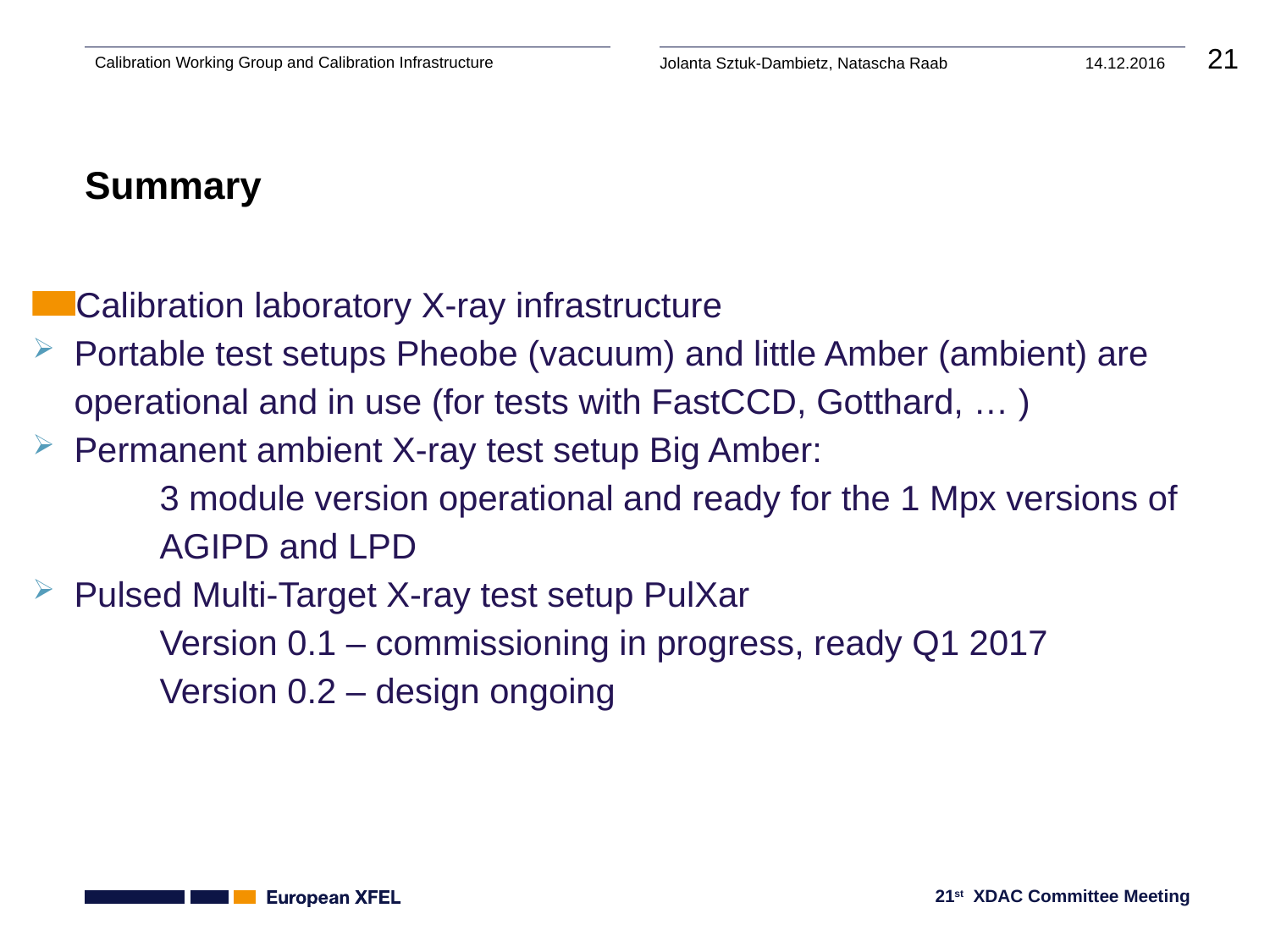

# Summary

Calibration laboratory X-ray infrastructure
Portable test setups Pheobe (vacuum) and little Amber (ambient) are operational and in use (for tests with FastCCD, Gotthard, … )
Permanent ambient X-ray test setup Big Amber:
	3 module version operational and ready for the 1 Mpx versions of 	AGIPD and LPD
Pulsed Multi-Target X-ray test setup PulXar
	Version 0.1 – commissioning in progress, ready Q1 2017
   	Version 0.2 – design ongoing